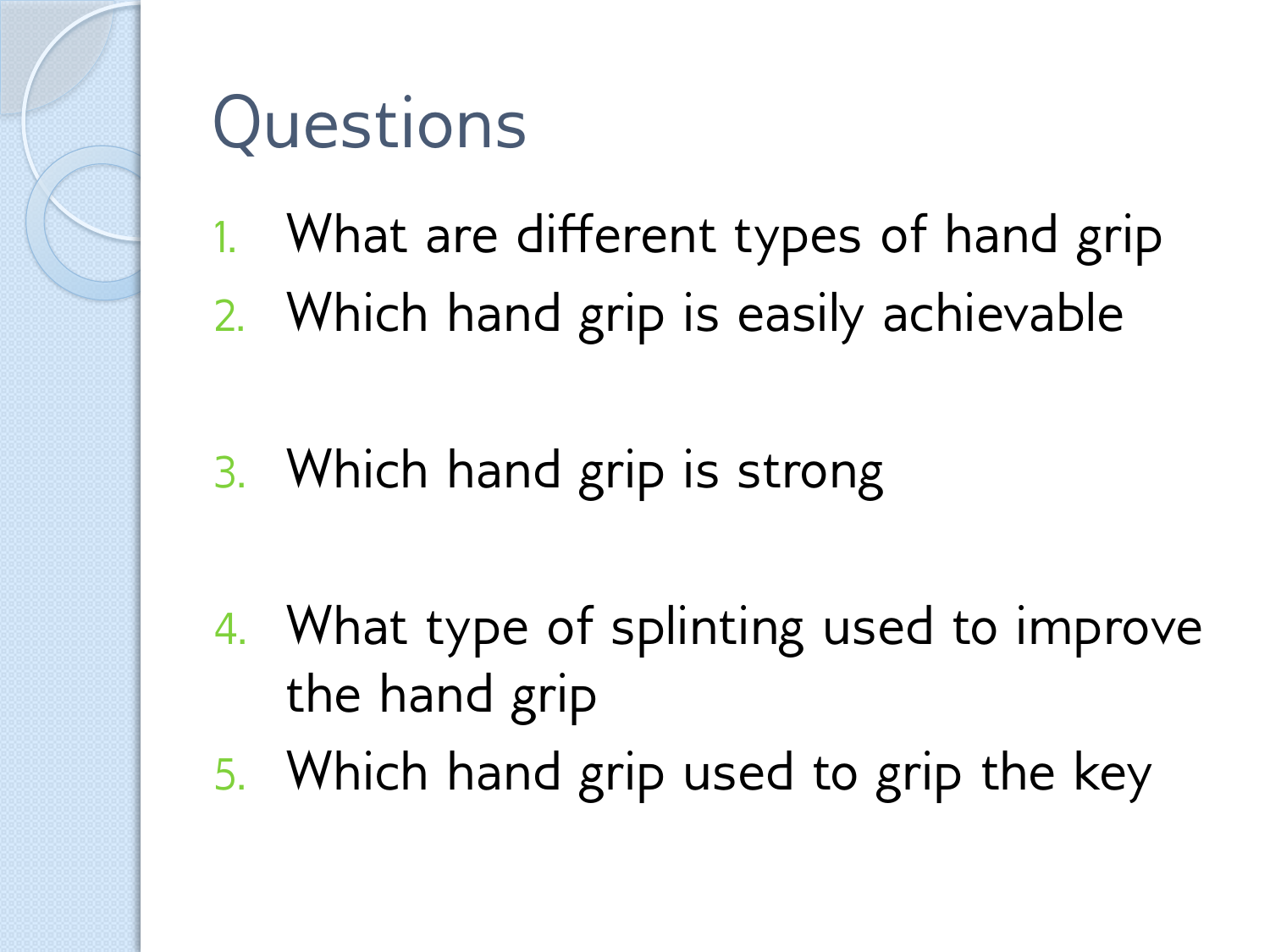

# Questions
What are different types of hand grip
Which hand grip is easily achievable

Which hand grip is strong

What type of splinting used to improve the hand grip
Which hand grip used to grip the key